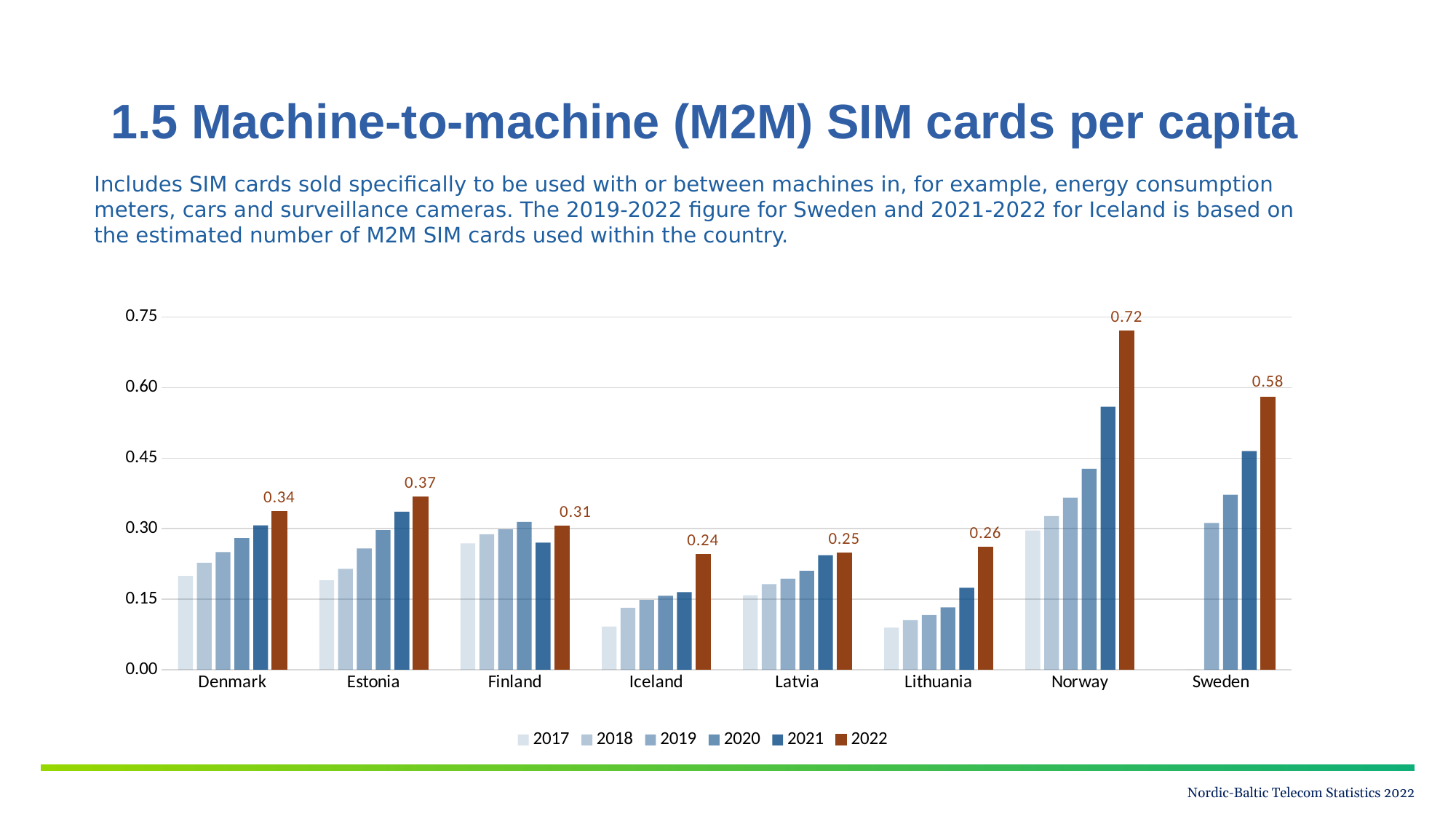

# 1.5 Machine-to-machine (M2M) SIM cards per capita
Includes SIM cards sold specifically to be used with or between machines in, for example, energy consumption meters, cars and surveillance cameras. The 2019-2022 figure for Sweden and 2021-2022 for Iceland is based on the estimated number of M2M SIM cards used within the country.

### Chart

| Category | 2017 | 2018 | 2019 | 2020 | 2021 | 2022 |
|---|---|---|---|---|---|---|
| Denmark | 0.1994399077006637 | 0.22729186864599374 | 0.2500357648078756 | 0.2800372243570042 | 0.30701538018686236 | 0.33630479714475175 |
| Estonia | 0.19017660673363054 | 0.21436874443320603 | 0.25788577069864316 | 0.29695774952859555 | 0.33604771301310415 | 0.3675992983298728 |
| Finland | 0.2686033208081911 | 0.28815210951809916 | 0.29862675131015703 | 0.3144317107633047 | 0.2703559560588662 | 0.30545219592278816 |
| Iceland | 0.0918352704835701 | 0.13165598012274818 | 0.1482970554795762 | 0.15727022278140523 | 0.16478492908932407 | 0.244998168961053 |
| Latvia | 0.15819030293443012 | 0.18177386289771497 | 0.1934291742566213 | 0.21022351830714078 | 0.24363496977486956 | 0.2480074434096934 |
| Lithuania | 0.08935879192609494 | 0.10506859963409712 | 0.11607070638383159 | 0.1324729582784868 | 0.17423390893364854 | 0.2600347831924593 |
| Norway | 0.29624601014536733 | 0.3266416576517601 | 0.36602081384907165 | 0.42745673686961516 | 0.5595715973582882 | 0.7200341950033424 |
| Sweden | None | 0.0 | 0.312137103020914 | 0.37197437132671746 | 0.46508639494833526 | 0.57964265348793 |